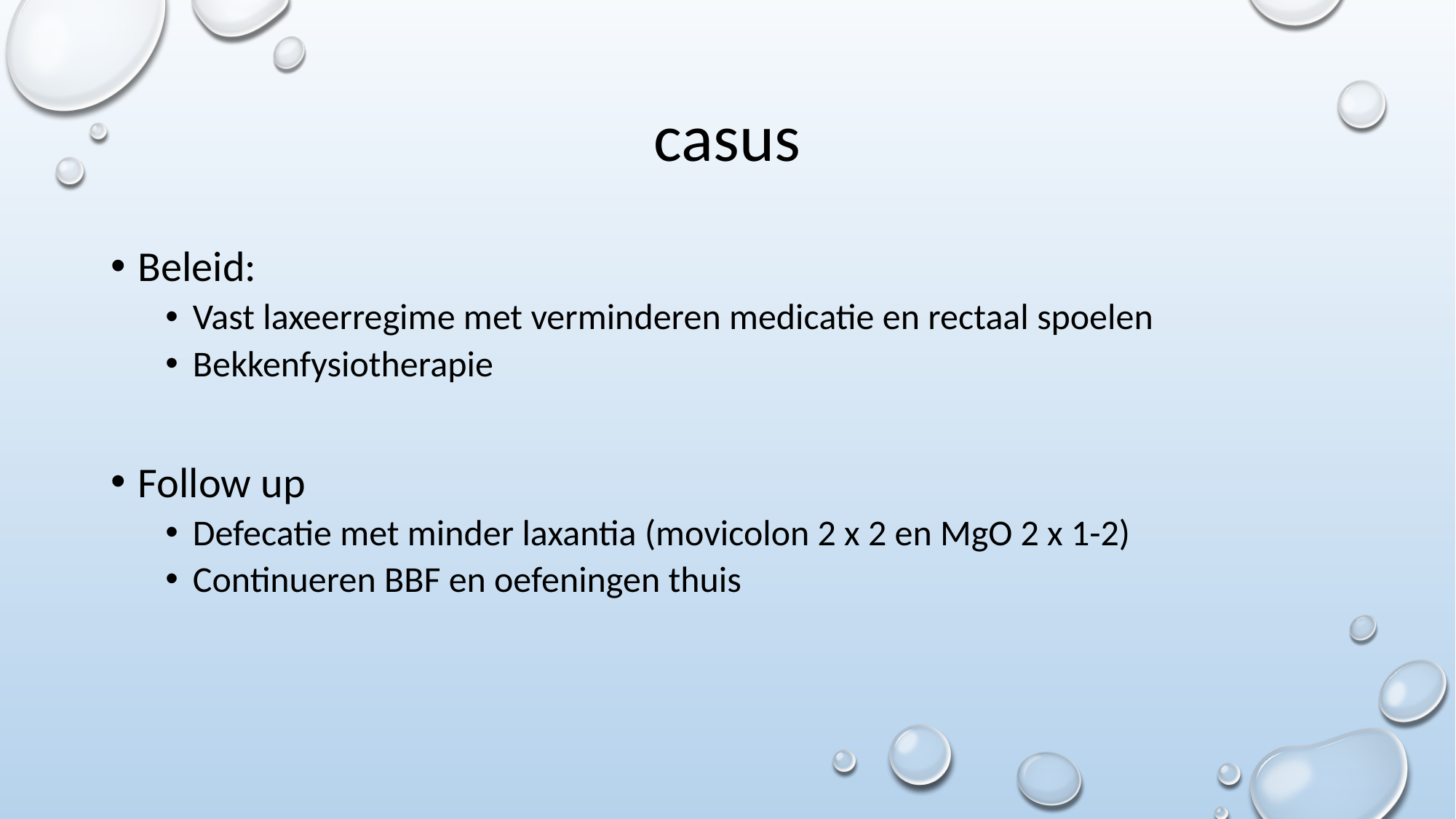

# casus
Beleid:
Vast laxeerregime met verminderen medicatie en rectaal spoelen
Bekkenfysiotherapie

Follow up
Defecatie met minder laxantia (movicolon 2 x 2 en MgO 2 x 1-2)
Continueren BBF en oefeningen thuis